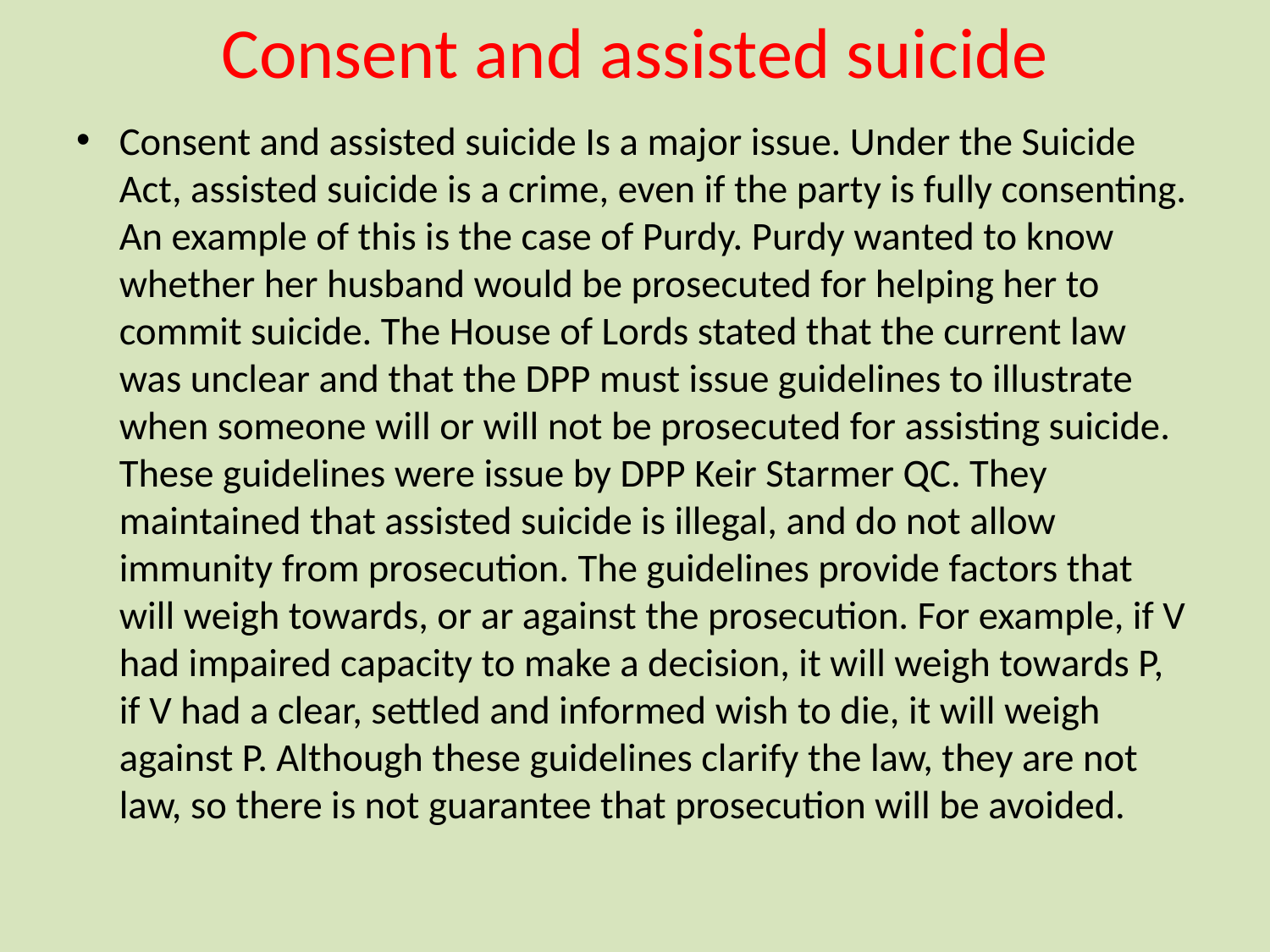

# Consent and assisted suicide
Consent and assisted suicide Is a major issue. Under the Suicide Act, assisted suicide is a crime, even if the party is fully consenting. An example of this is the case of Purdy. Purdy wanted to know whether her husband would be prosecuted for helping her to commit suicide. The House of Lords stated that the current law was unclear and that the DPP must issue guidelines to illustrate when someone will or will not be prosecuted for assisting suicide. These guidelines were issue by DPP Keir Starmer QC. They maintained that assisted suicide is illegal, and do not allow immunity from prosecution. The guidelines provide factors that will weigh towards, or ar against the prosecution. For example, if V had impaired capacity to make a decision, it will weigh towards P, if V had a clear, settled and informed wish to die, it will weigh against P. Although these guidelines clarify the law, they are not law, so there is not guarantee that prosecution will be avoided.